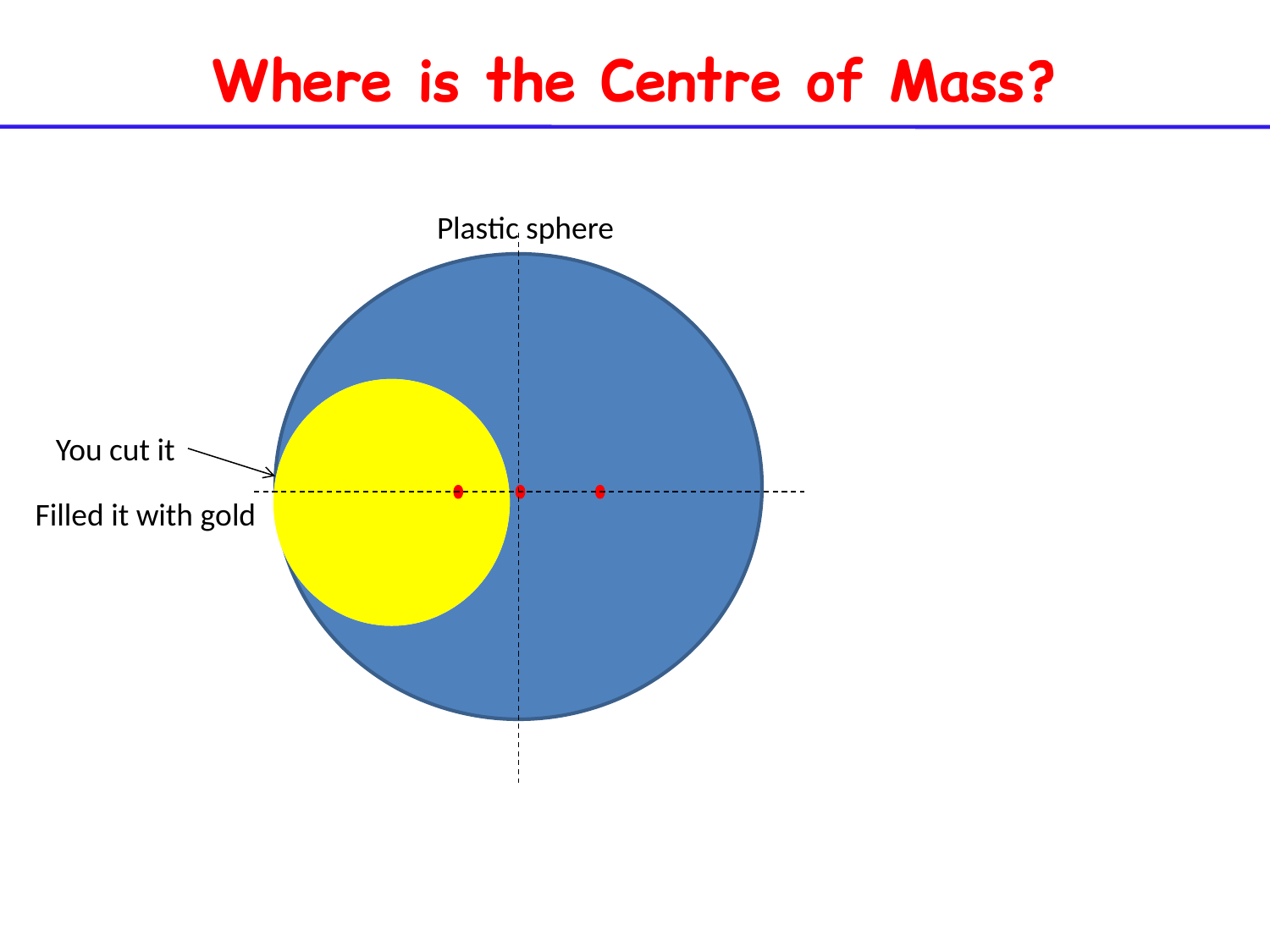

Where is the Centre of Mass?
Plastic sphere

You cut it

Filled it with gold